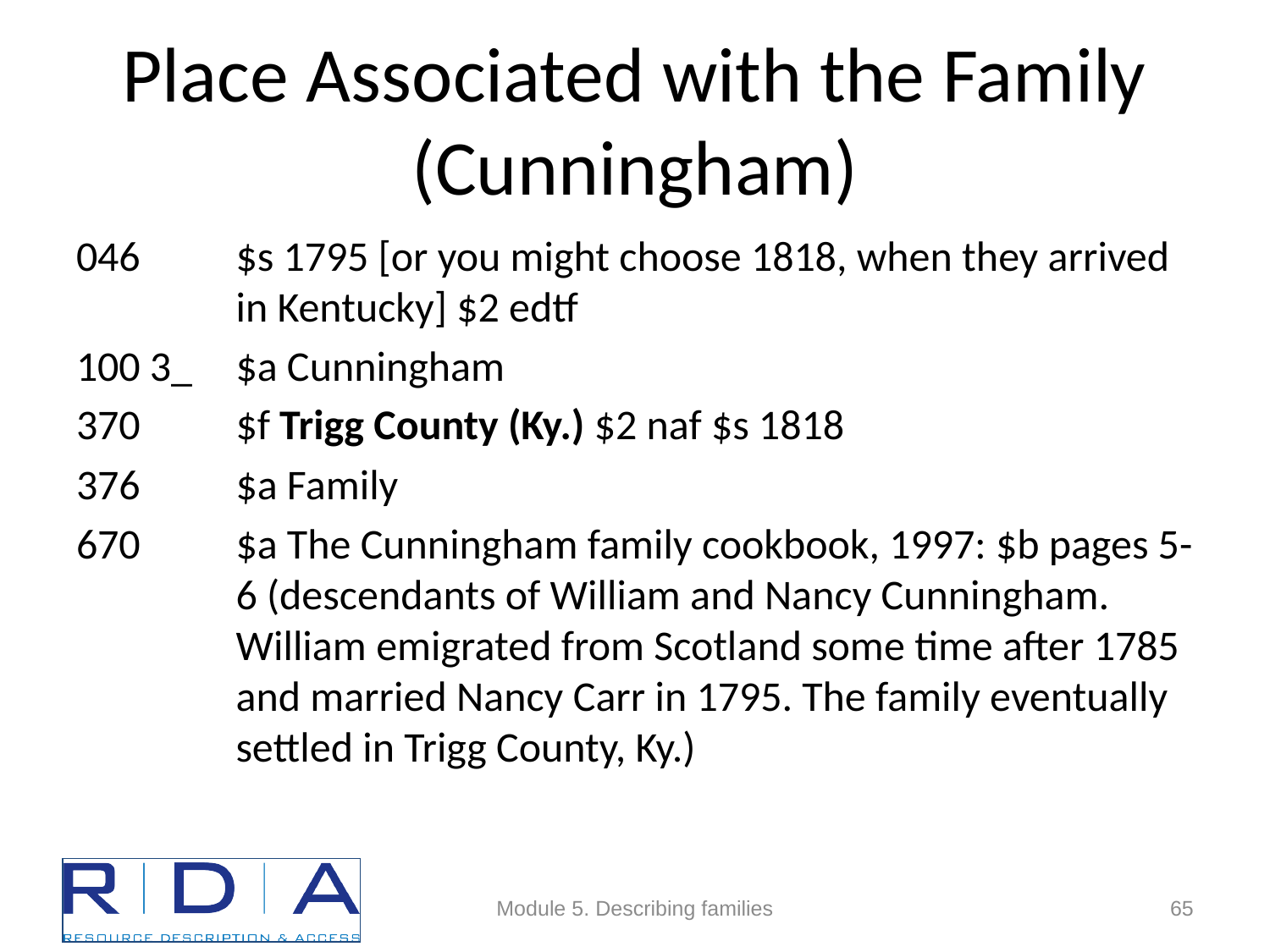

# Place Associated with the Family (Cunningham)
046	$s 1795 [or you might choose 1818, when they arrived in Kentucky] $2 edtf
100 3_ 	$a Cunningham
370      	$f Trigg County (Ky.) $2 naf $s 1818
376	$a Family
670	$a The Cunningham family cookbook, 1997: $b pages 5-6 (descendants of William and Nancy Cunningham. William emigrated from Scotland some time after 1785 and married Nancy Carr in 1795. The family eventually settled in Trigg County, Ky.)

Module 5. Describing families
65